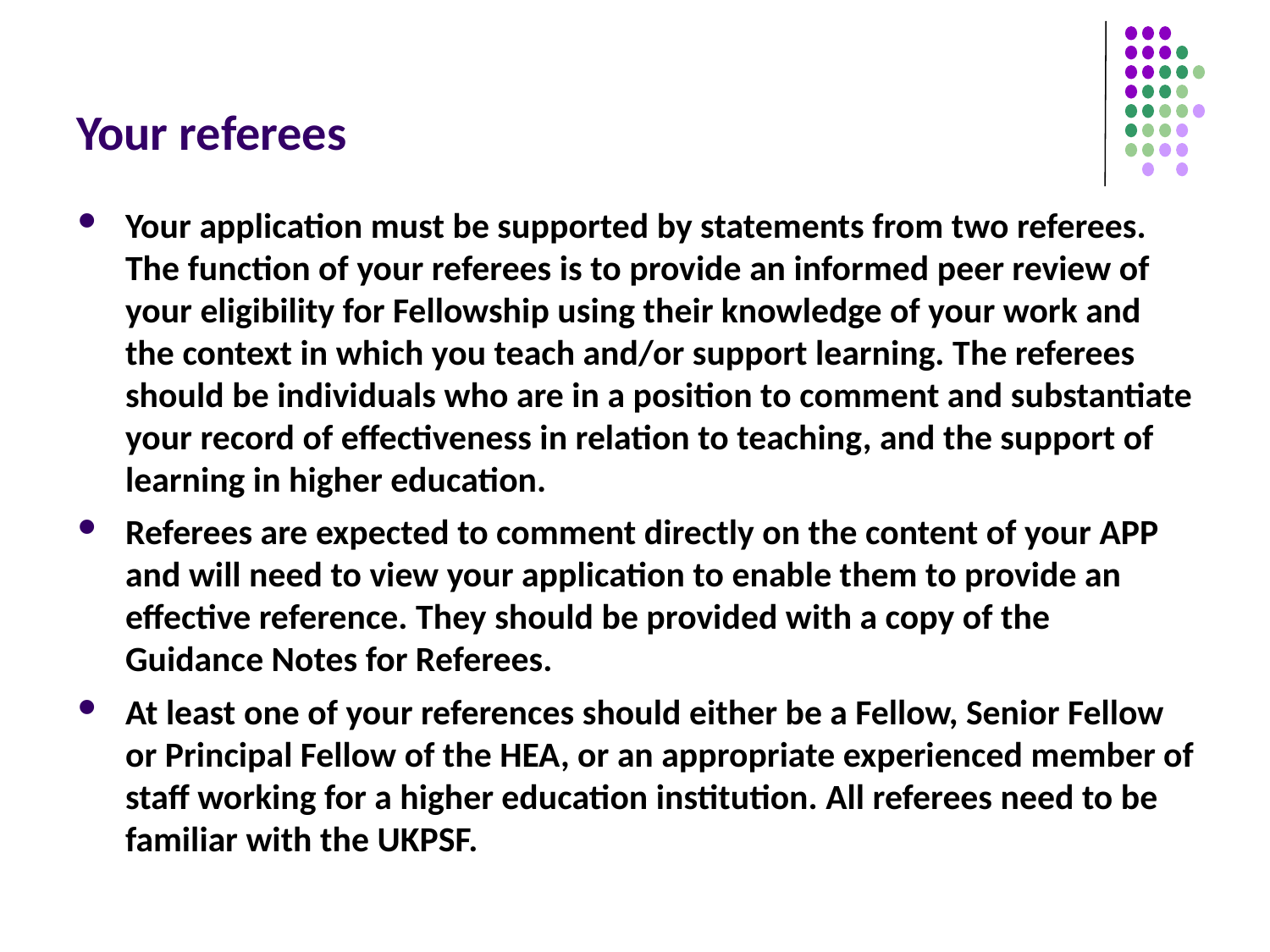

# Your referees
Your application must be supported by statements from two referees. The function of your referees is to provide an informed peer review of your eligibility for Fellowship using their knowledge of your work and the context in which you teach and/or support learning. The referees should be individuals who are in a position to comment and substantiate your record of effectiveness in relation to teaching, and the support of learning in higher education.
Referees are expected to comment directly on the content of your APP and will need to view your application to enable them to provide an effective reference. They should be provided with a copy of the Guidance Notes for Referees.
At least one of your references should either be a Fellow, Senior Fellow or Principal Fellow of the HEA, or an appropriate experienced member of staff working for a higher education institution. All referees need to be familiar with the UKPSF.